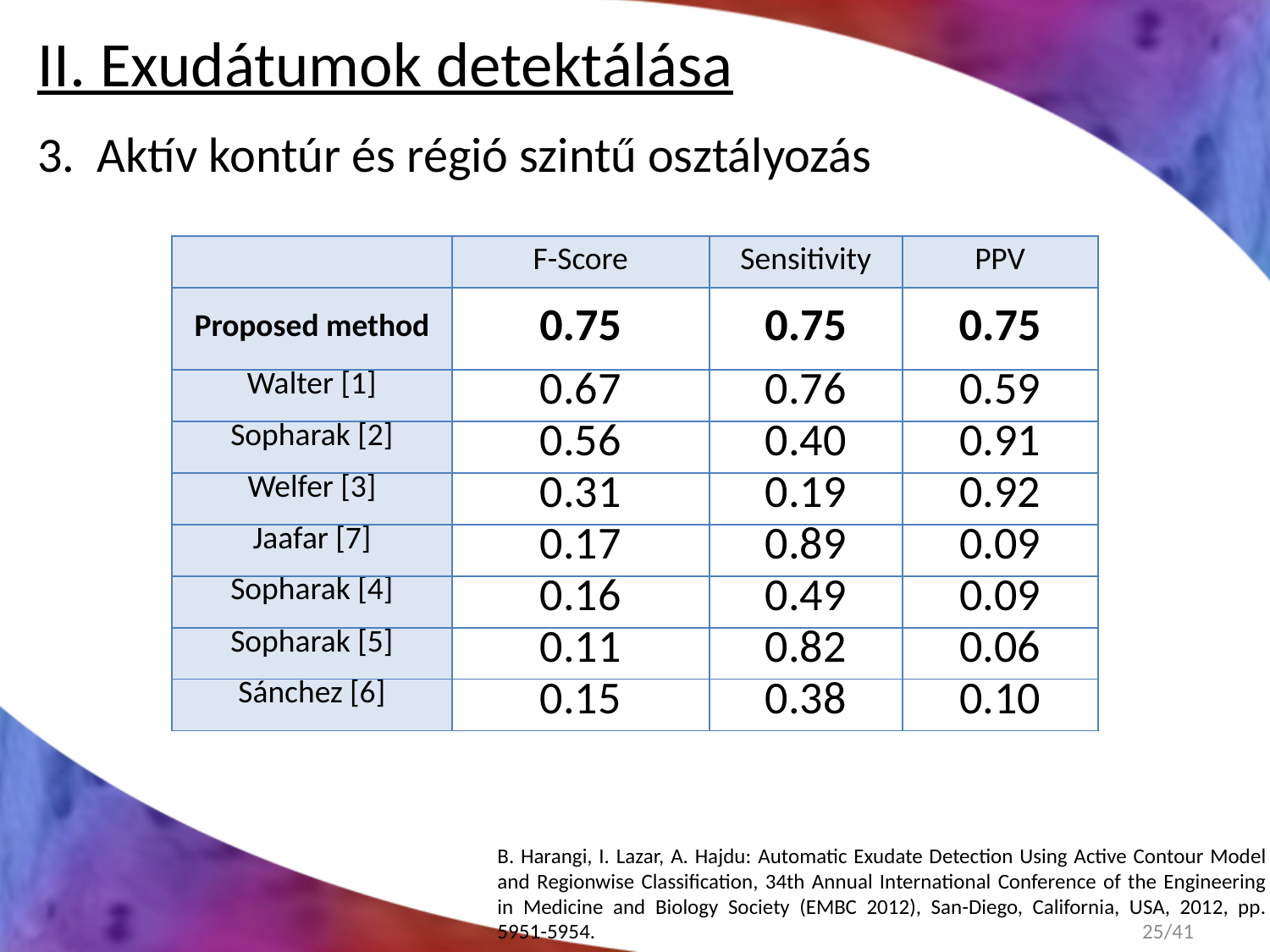

# II. Exudátumok detektálása
3.  Aktív kontúr és régió szintű osztályozás
|  | F-Score | Sensitivity | PPV |
| --- | --- | --- | --- |
| Proposed method | 0.75 | 0.75 | 0.75 |
| Walter [1] | 0.67 | 0.76 | 0.59 |
| Sopharak [2] | 0.56 | 0.40 | 0.91 |
| Welfer [3] | 0.31 | 0.19 | 0.92 |
| Jaafar [7] | 0.17 | 0.89 | 0.09 |
| Sopharak [4] | 0.16 | 0.49 | 0.09 |
| Sopharak [5] | 0.11 | 0.82 | 0.06 |
| Sánchez [6] | 0.15 | 0.38 | 0.10 |
B. Harangi, I. Lazar, A. Hajdu: Automatic Exudate Detection Using Active Contour Model and Regionwise Classification, 34th Annual International Conference of the Engineering in Medicine and Biology Society (EMBC 2012), San-Diego, California, USA, 2012, pp. 5951-5954.
25/41